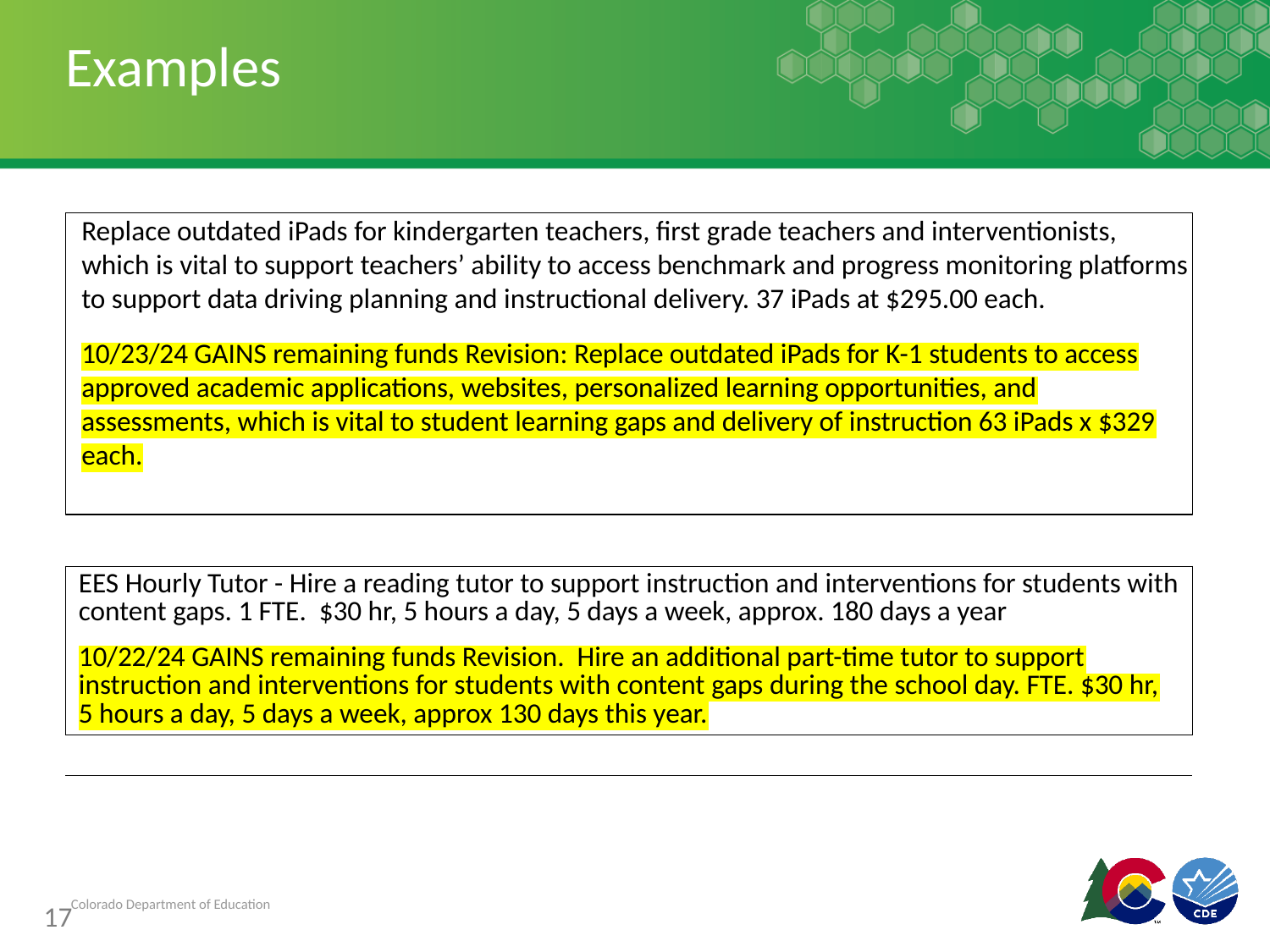

# Examples
Replace outdated iPads for kindergarten teachers, first grade teachers and interventionists, which is vital to support teachers’ ability to access benchmark and progress monitoring platforms to support data driving planning and instructional delivery. 37 iPads at $295.00 each.

10/23/24 GAINS remaining funds Revision: Replace outdated iPads for K-1 students to access approved academic applications, websites, personalized learning opportunities, and assessments, which is vital to student learning gaps and delivery of instruction 63 iPads x $329 each.
| EES Hourly Tutor - Hire a reading tutor to support instruction and interventions for students with content gaps. 1 FTE. $30 hr, 5 hours a day, 5 days a week, approx. 180 days a year 10/22/24 GAINS remaining funds Revision. Hire an additional part-time tutor to support instruction and interventions for students with content gaps during the school day. FTE. $30 hr, 5 hours a day, 5 days a week, approx 130 days this year. |
| --- |
|  |
|  |
|  |
|  |
|  |
|  |
|  |
|  |
|  |

17